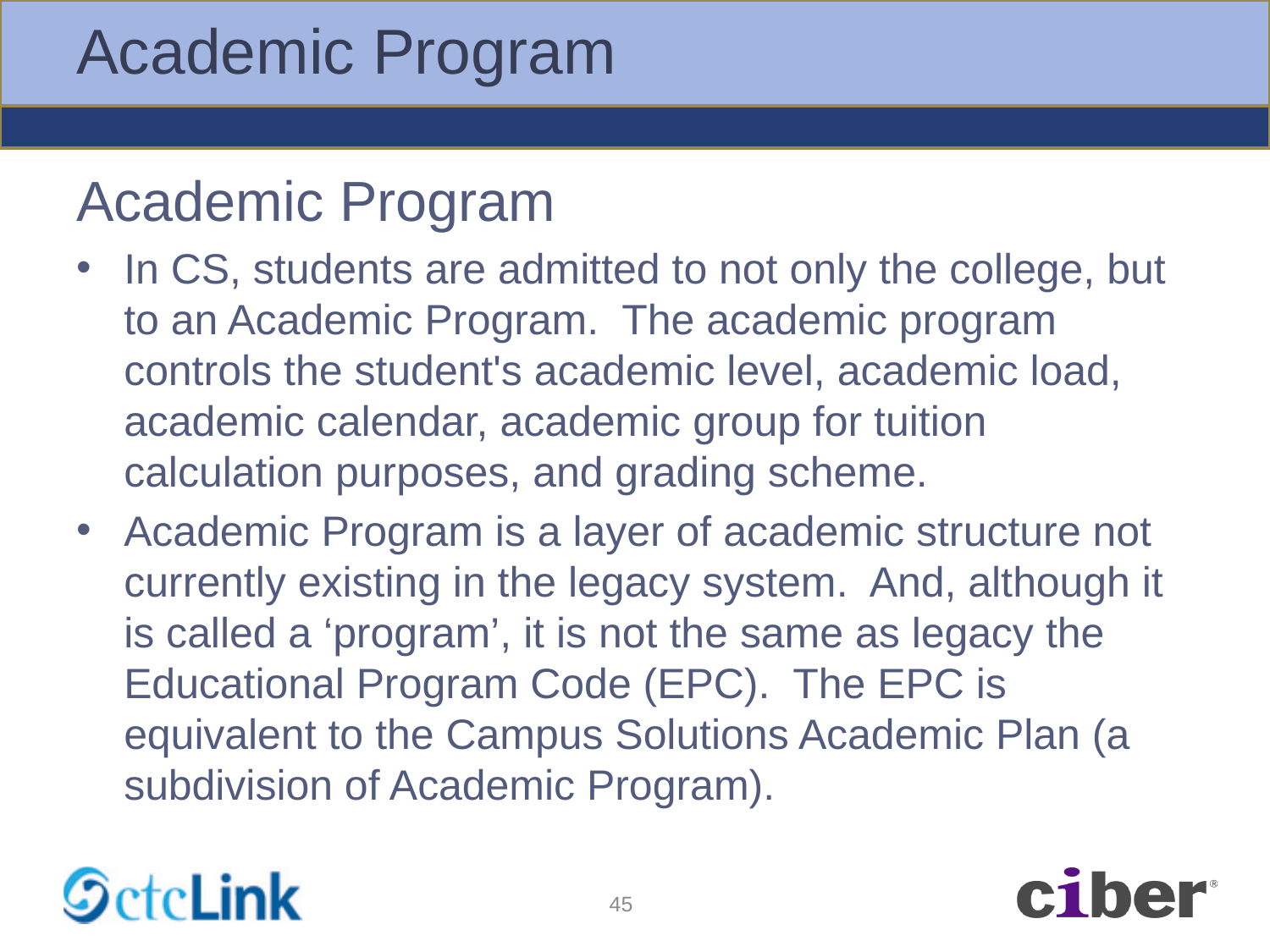

# Academic Program
Academic Program
In CS, students are admitted to not only the college, but to an Academic Program.  The academic program controls the student's academic level, academic load, academic calendar, academic group for tuition calculation purposes, and grading scheme.
Academic Program is a layer of academic structure not currently existing in the legacy system.  And, although it is called a ‘program’, it is not the same as legacy the Educational Program Code (EPC).  The EPC is equivalent to the Campus Solutions Academic Plan (a subdivision of Academic Program).

45